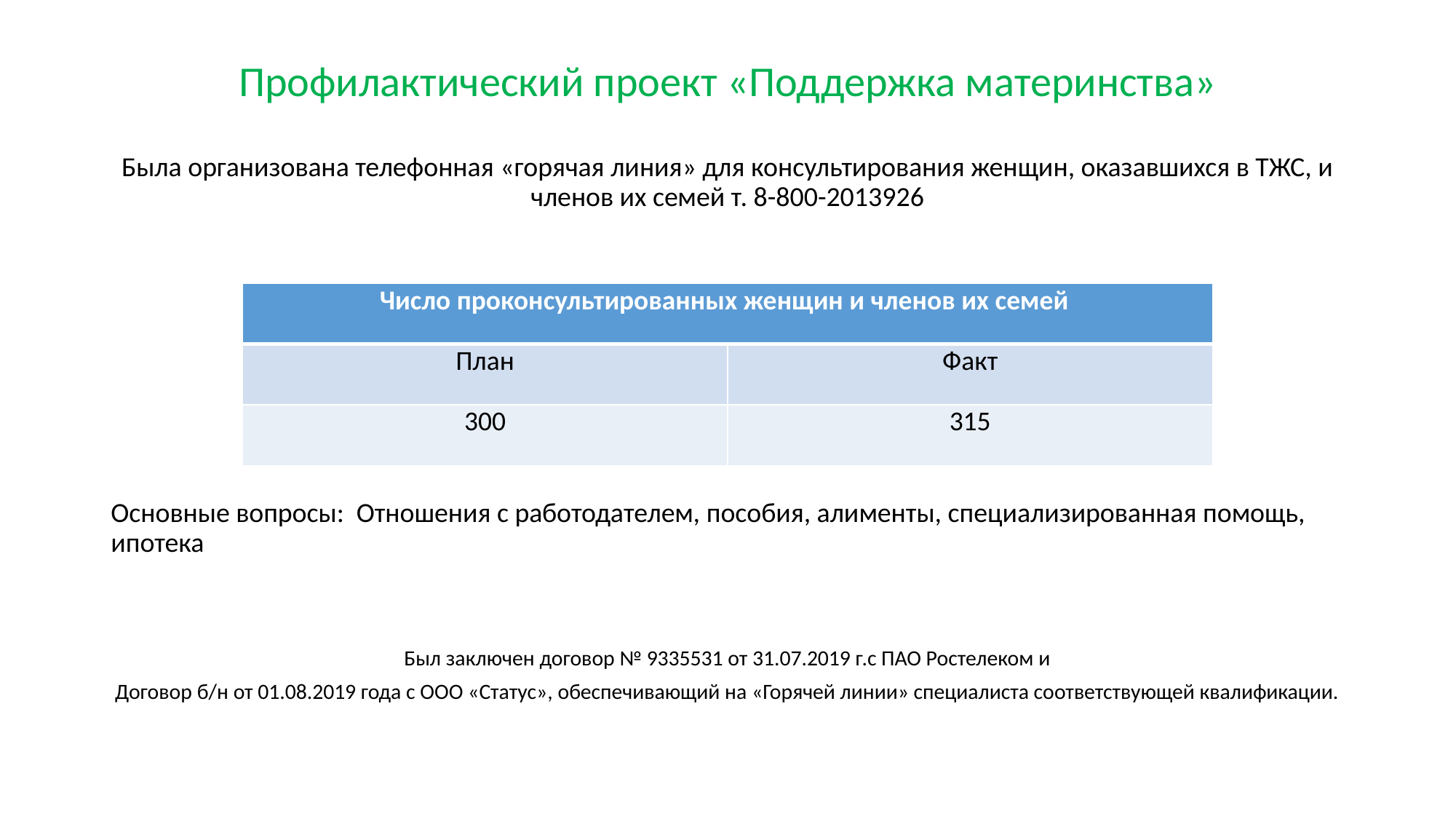

# Профилактический проект «Поддержка материнства»
Была организована телефонная «горячая линия» для консультирования женщин, оказавшихся в ТЖС, и членов их семей т. 8-800-2013926

Число проконсультированных женщин и членов их семей 315
человек.

Основные вопросы:  Отношения с работодателем, пособия, алименты, специализированная помощь, ипотека

Был заключен договор № 9335531 от 31.07.2019 г.с ПАО Ростелеком и
Договор б/н от 01.08.2019 года с ООО «Статус», обеспечивающий на «Горячей линии» специалиста соответствующей квалификации.
| Число проконсультированных женщин и членов их семей |  |
| --- | --- |
| План | Факт |
| 300 | 315 |